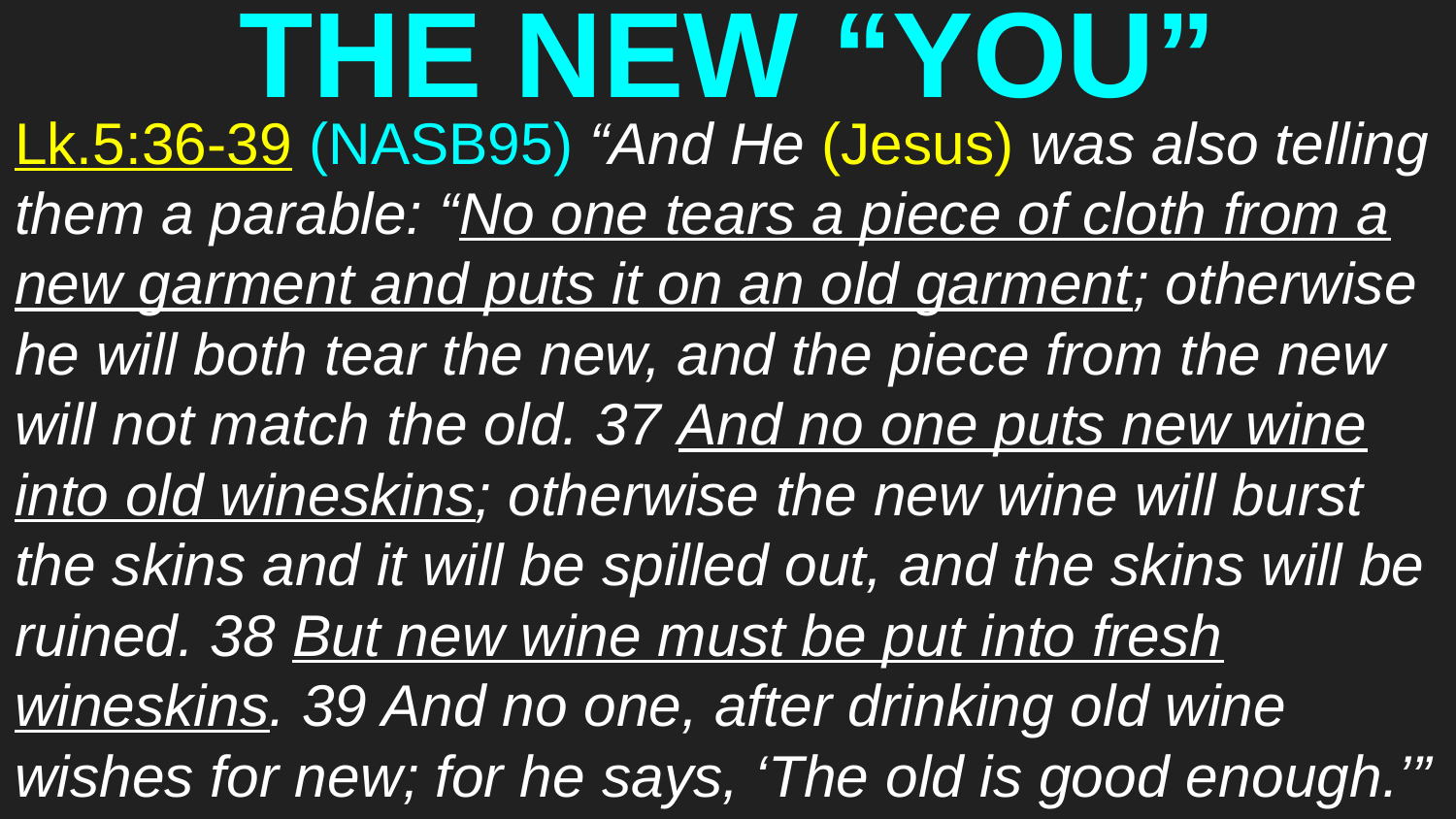

# THE NEW “YOU”
Lk.5:36-39 (NASB95) “And He (Jesus) was also telling them a parable: “No one tears a piece of cloth from a new garment and puts it on an old garment; otherwise he will both tear the new, and the piece from the new will not match the old. 37 And no one puts new wine into old wineskins; otherwise the new wine will burst the skins and it will be spilled out, and the skins will be ruined. 38 But new wine must be put into fresh wineskins. 39 And no one, after drinking old wine wishes for new; for he says, ‘The old is good enough.’”